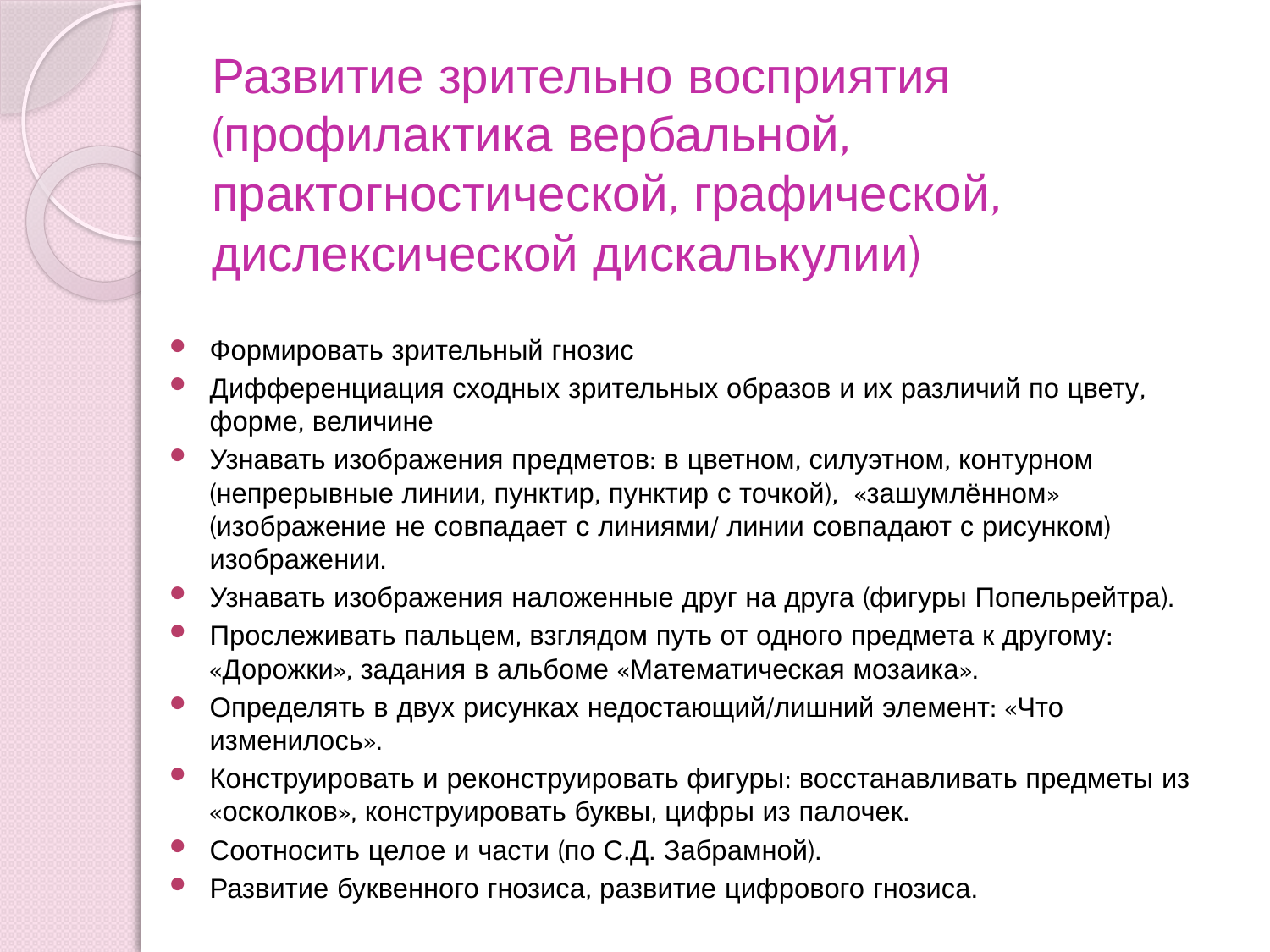

# Развитие зрительно восприятия (профилактика вербальной, практогностической, графической, дислексической дискалькулии)
Формировать зрительный гнозис
Дифференциация сходных зрительных образов и их различий по цвету, форме, величине
Узнавать изображения предметов: в цветном, силуэтном, контурном (непрерывные линии, пунктир, пунктир с точкой),  «зашумлённом» (изображение не совпадает с линиями/ линии совпадают с рисунком) изображении.
Узнавать изображения наложенные друг на друга (фигуры Попельрейтра).
Прослеживать пальцем, взглядом путь от одного предмета к другому: «Дорожки», задания в альбоме «Математическая мозаика».
Определять в двух рисунках недостающий/лишний элемент: «Что изменилось».
Конструировать и реконструировать фигуры: восстанавливать предметы из «осколков», конструировать буквы, цифры из палочек.
Соотносить целое и части (по С.Д. Забрамной).
Развитие буквенного гнозиса, развитие цифрового гнозиса.